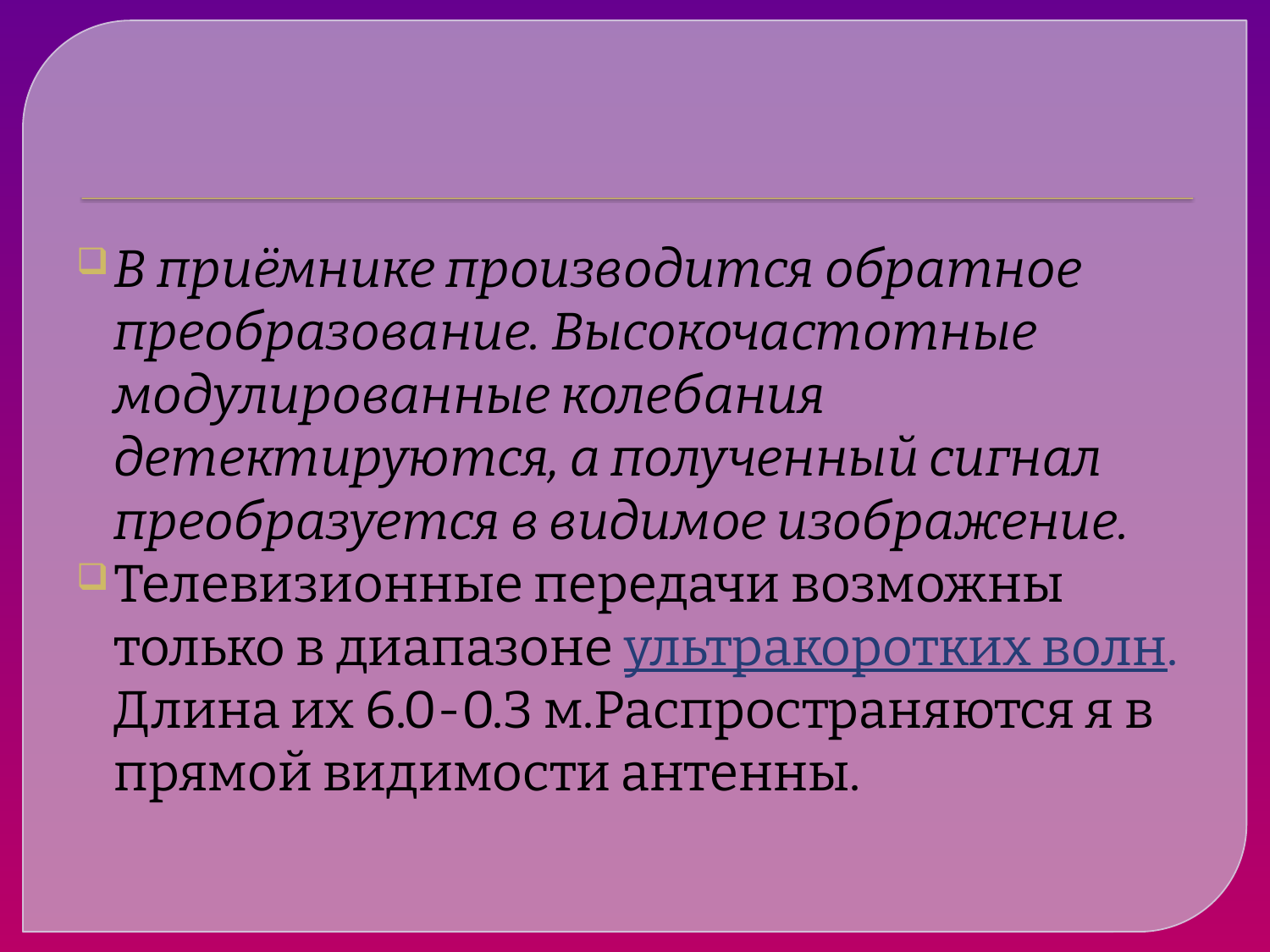

В приёмнике производится обратное преобразование. Высокочастотные модулированные колебания детектируются, а полученный сигнал преобразуется в видимое изображение.
Телевизионные передачи возможны только в диапазоне ультракоротких волн. Длина их 6.0-0.3 м.Распространяются я в прямой видимости антенны.